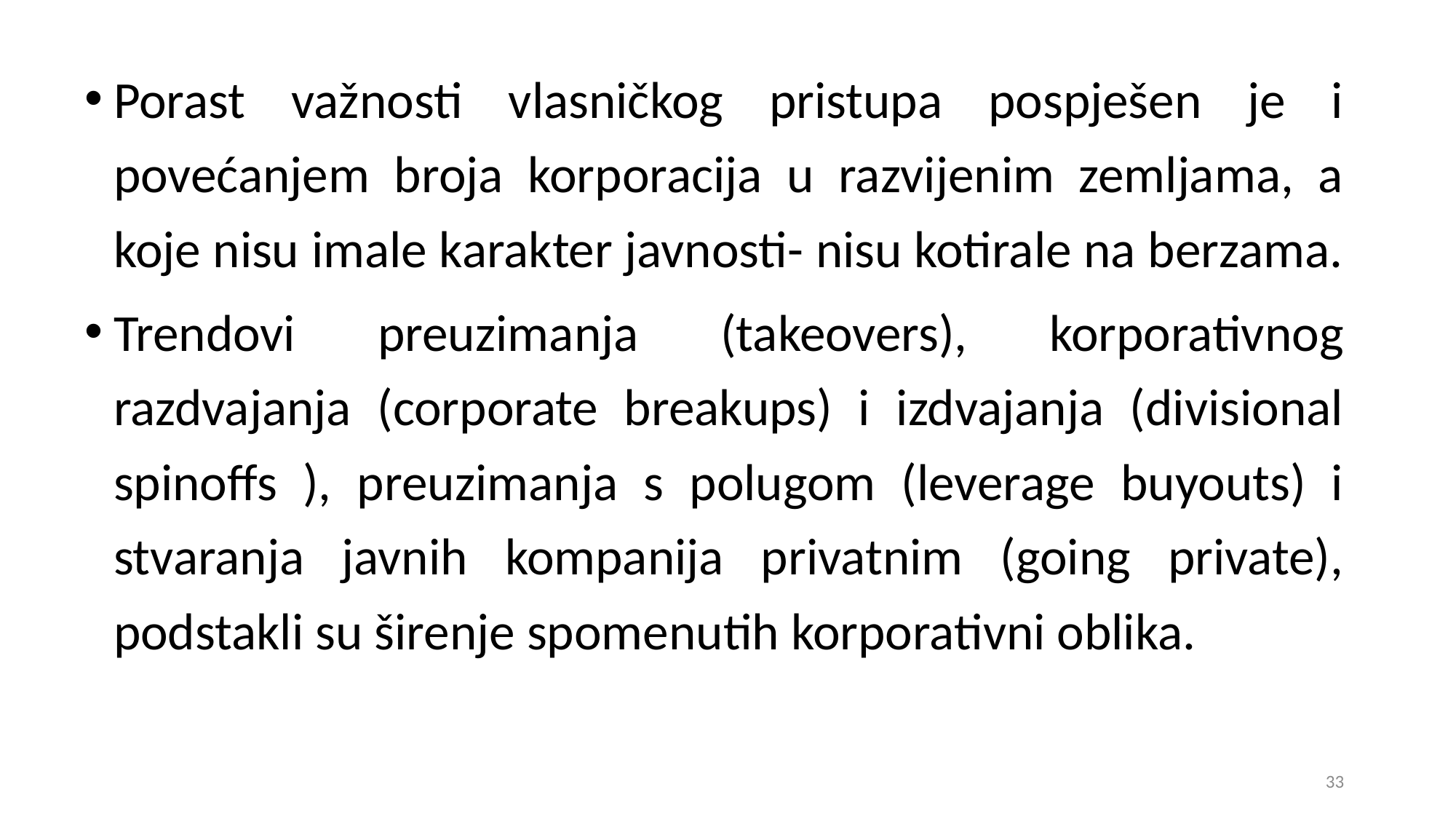

Porast važnosti vlasničkog pristupa pospješen je i povećanjem broja korporacija u razvijenim zemljama, a koje nisu imale karakter javnosti- nisu kotirale na berzama.
Trendovi preuzimanja (takeovers), korporativnog razdvajanja (corporate breakups) i izdvajanja (divisional spinoffs ), preuzimanja s polugom (leverage buyouts) i stvaranja javnih kompanija privatnim (going private), podstakli su širenje spomenutih korporativni oblika.

33